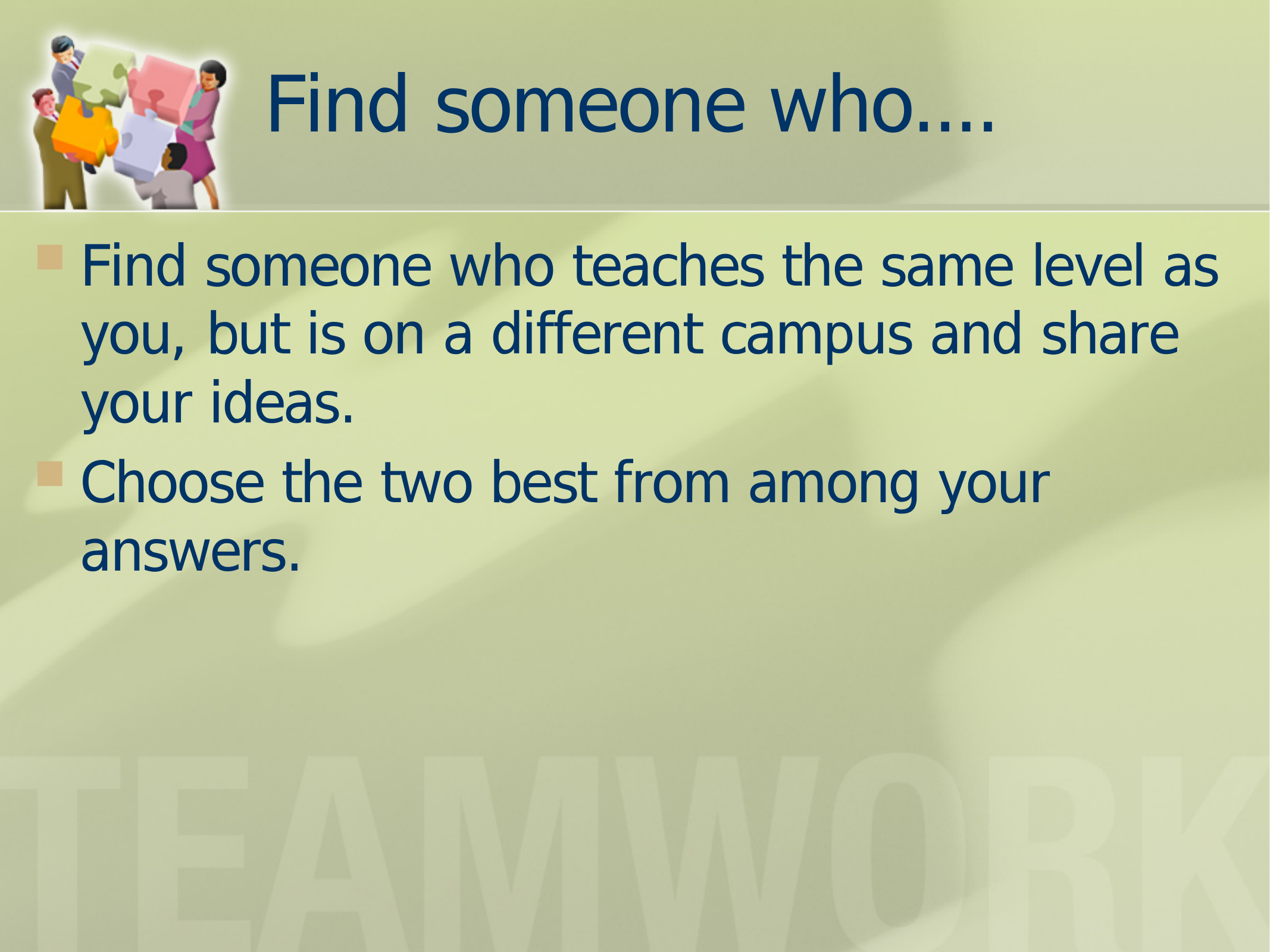

# Find someone who….
Find someone who teaches the same level as you, but is on a different campus and share your ideas.
Choose the two best from among your answers.